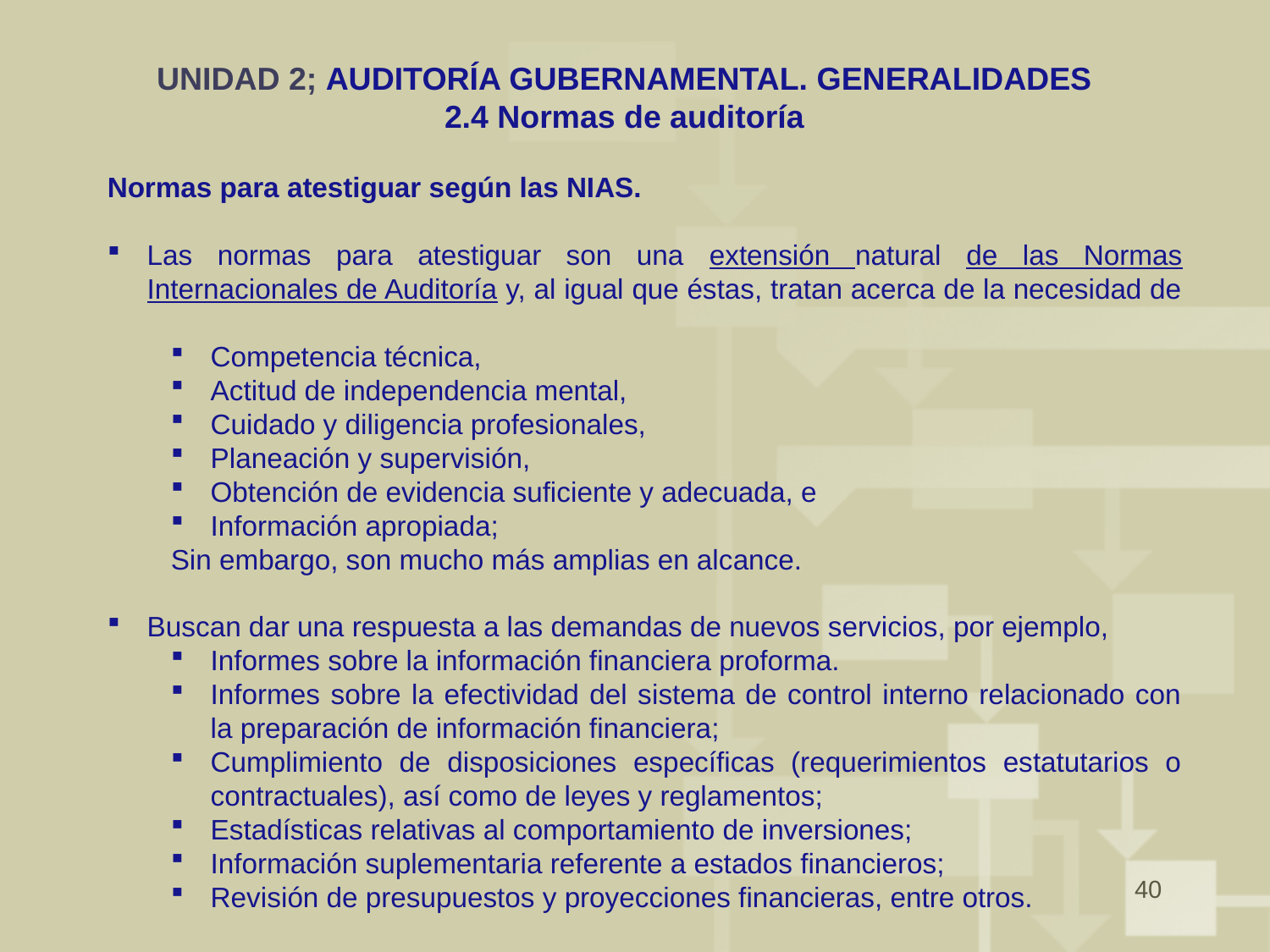

# UNIDAD 2; AUDITORÍA GUBERNAMENTAL. GENERALIDADES 2.4 Normas de auditoría
Normas para atestiguar según las NIAS.

Las normas para atestiguar son una extensión natural de las Normas Internacionales de Auditoría y, al igual que éstas, tratan acerca de la necesidad de

Competencia técnica,
Actitud de independencia mental,
Cuidado y diligencia profesionales,
Planeación y supervisión,
Obtención de evidencia suficiente y adecuada, e
Información apropiada;
Sin embargo, son mucho más amplias en alcance.

Buscan dar una respuesta a las demandas de nuevos servicios, por ejemplo,
Informes sobre la información financiera proforma.
Informes sobre la efectividad del sistema de control interno relacionado con la preparación de información financiera;
Cumplimiento de disposiciones específicas (requerimientos estatutarios o contractuales), así como de leyes y reglamentos;
Estadísticas relativas al comportamiento de inversiones;
Información suplementaria referente a estados financieros;
Revisión de presupuestos y proyecciones financieras, entre otros.
40